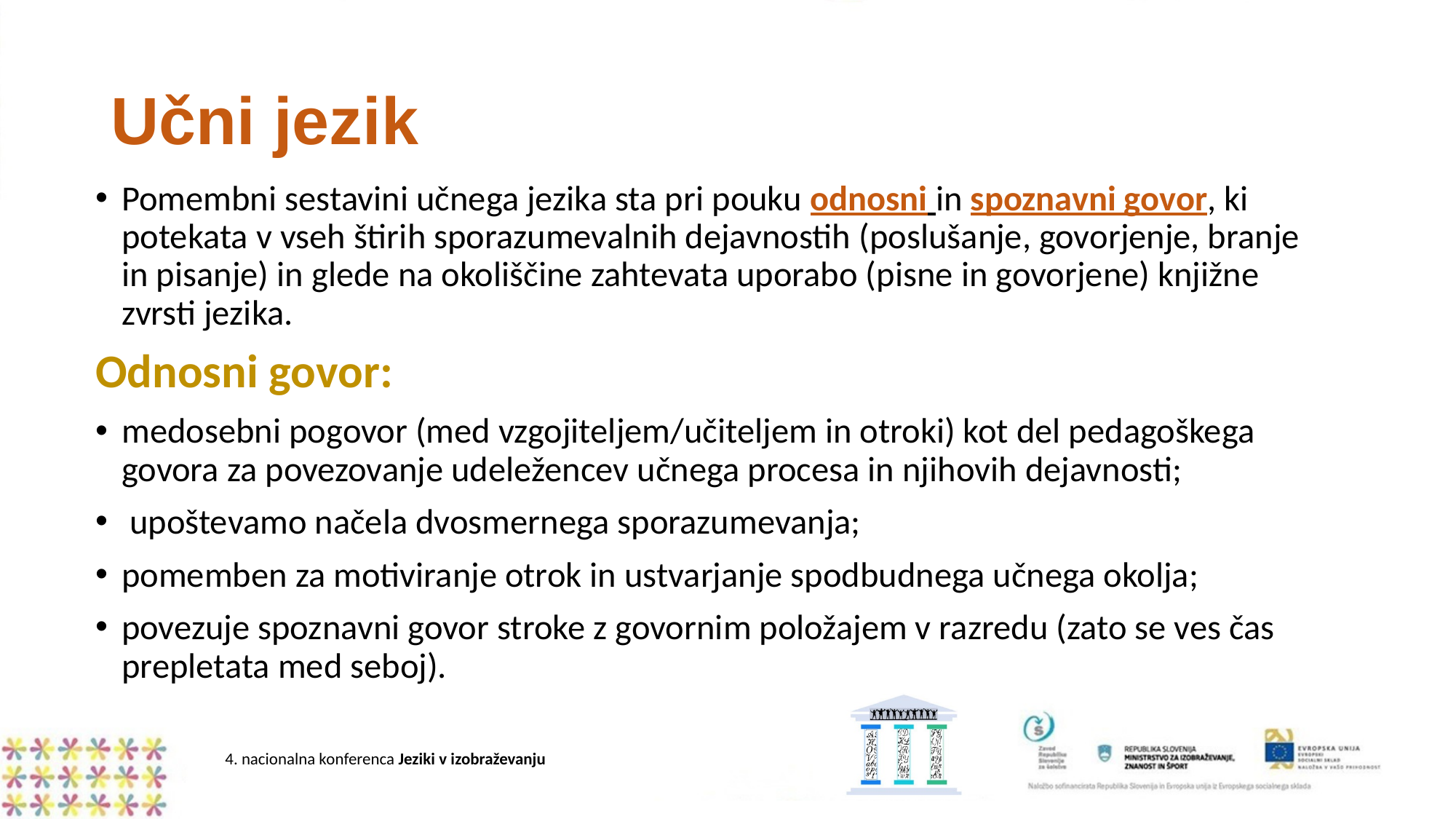

# Učni jezik
Pomembni sestavini učnega jezika sta pri pouku odnosni in spoznavni govor, ki potekata v vseh štirih sporazumevalnih dejavnostih (poslušanje, govorjenje, branje in pisanje) in glede na okoliščine zahtevata uporabo (pisne in govorjene) knjižne zvrsti jezika.
Odnosni govor:
medosebni pogovor (med vzgojiteljem/učiteljem in otroki) kot del pedagoškega govora za povezovanje udeležencev učnega procesa in njihovih dejavnosti;
 upoštevamo načela dvosmernega sporazumevanja;
pomemben za motiviranje otrok in ustvarjanje spodbudnega učnega okolja;
povezuje spoznavni govor stroke z govornim položajem v razredu (zato se ves čas prepletata med seboj).